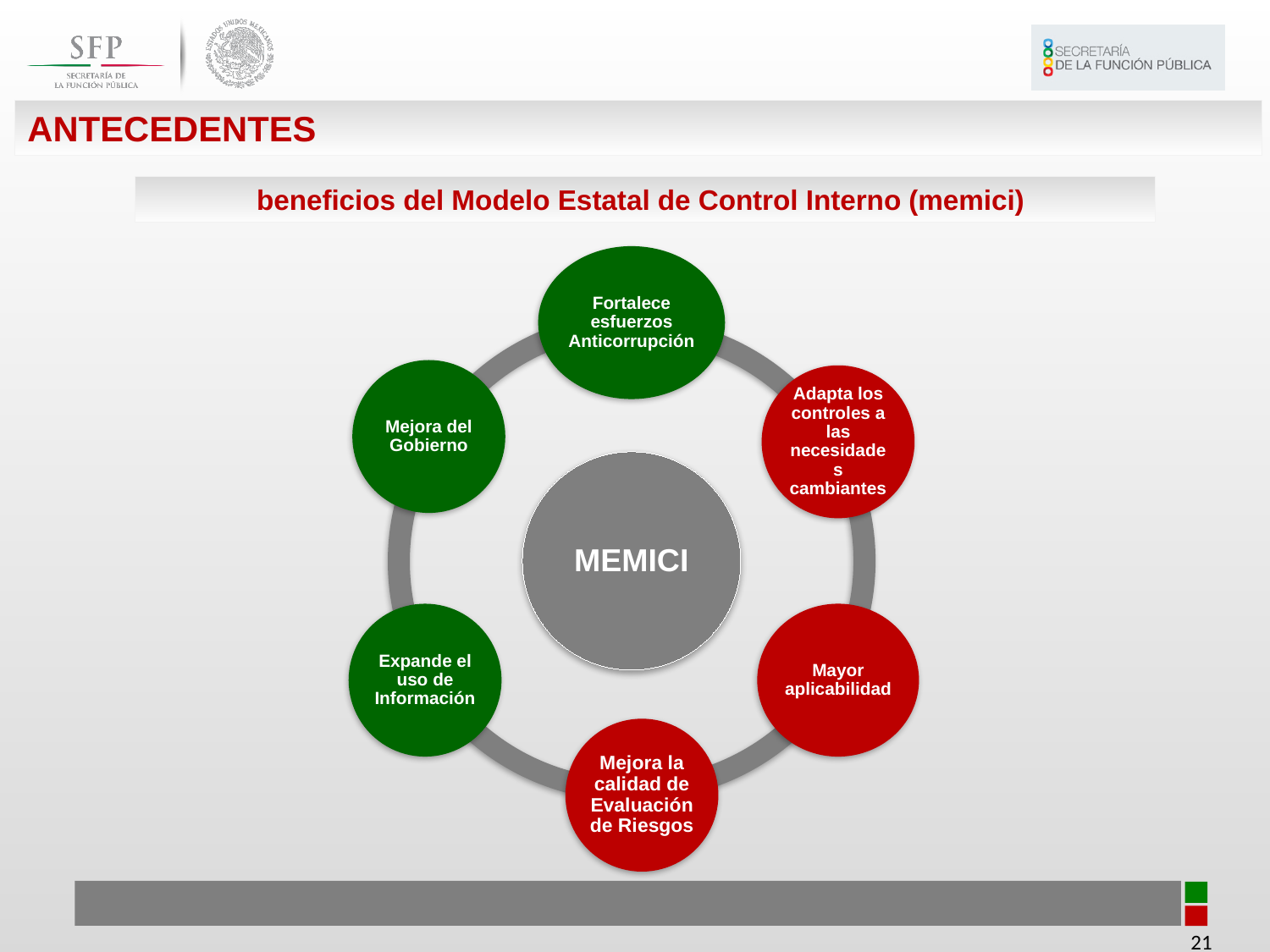

ANTECEDENTES
beneficios del Modelo Estatal de Control Interno (memici)
MEMICI
Fortalece esfuerzos Anticorrupción
Adapta los controles a las necesidades cambiantes
Mayor aplicabilidad
Mejora la calidad de Evaluación de Riesgos
Expande el uso de Información
Mejora del Gobierno